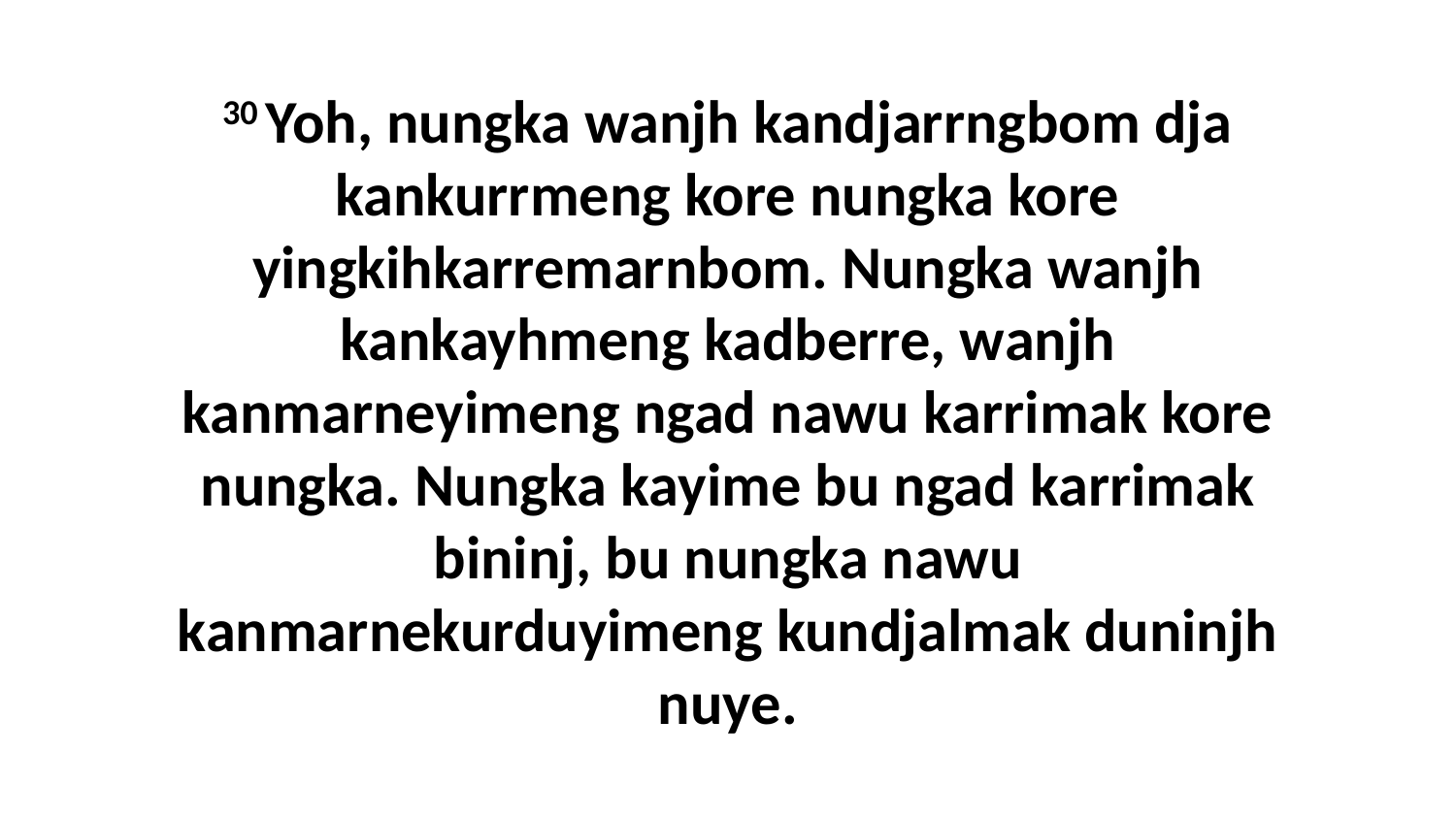

30 Yoh, nungka wanjh kandjarrngbom dja kankurrmeng kore nungka kore yingkihkarremarnbom. Nungka wanjh kankayhmeng kadberre, wanjh kanmarneyimeng ngad nawu karrimak kore nungka. Nungka kayime bu ngad karrimak bininj, bu nungka nawu kanmarnekurduyimeng kundjalmak duninjh nuye.